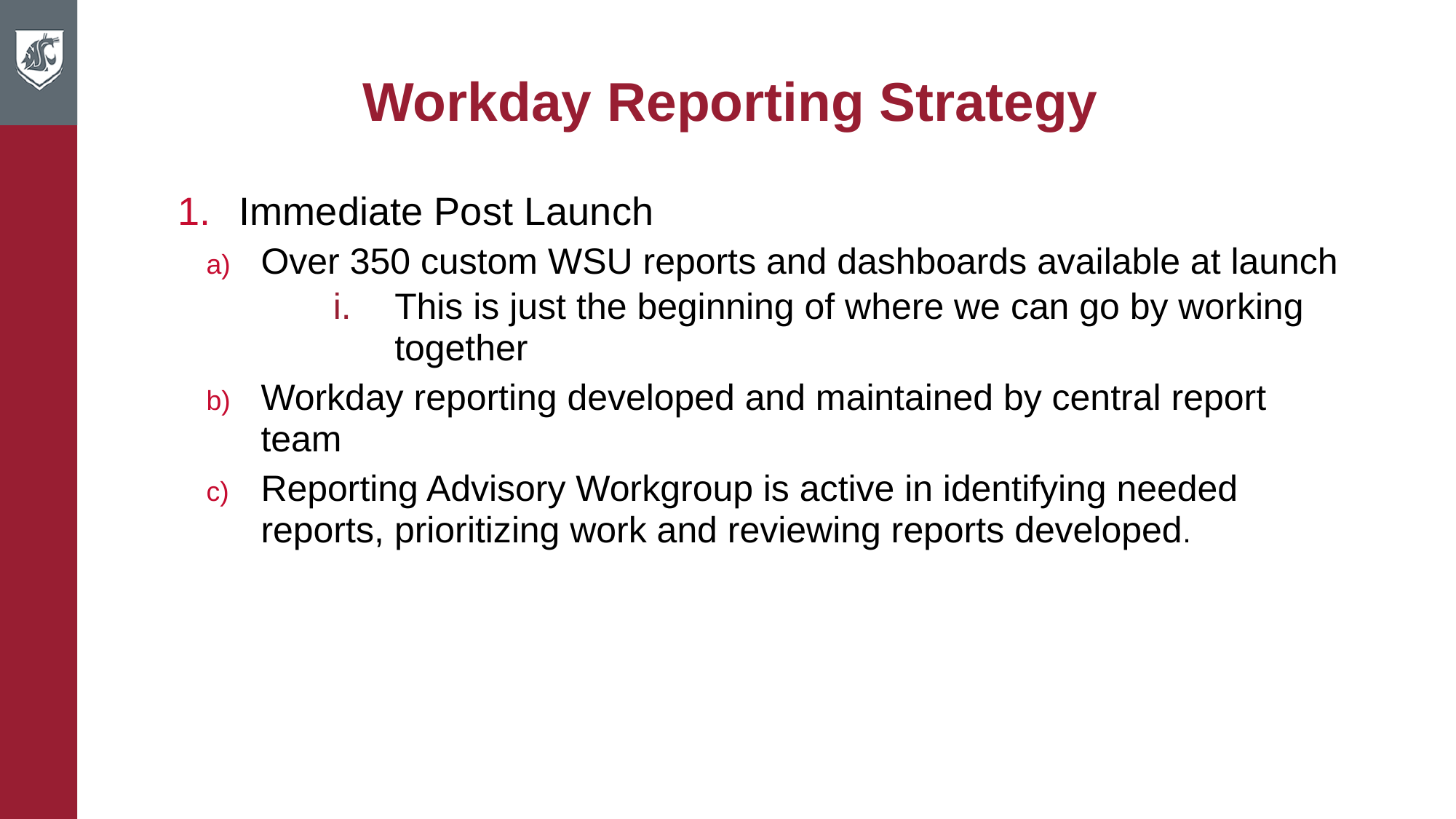

# Workday Reporting Strategy
Immediate Post Launch
Over 350 custom WSU reports and dashboards available at launch
This is just the beginning of where we can go by working together
Workday reporting developed and maintained by central report team
Reporting Advisory Workgroup is active in identifying needed reports, prioritizing work and reviewing reports developed.